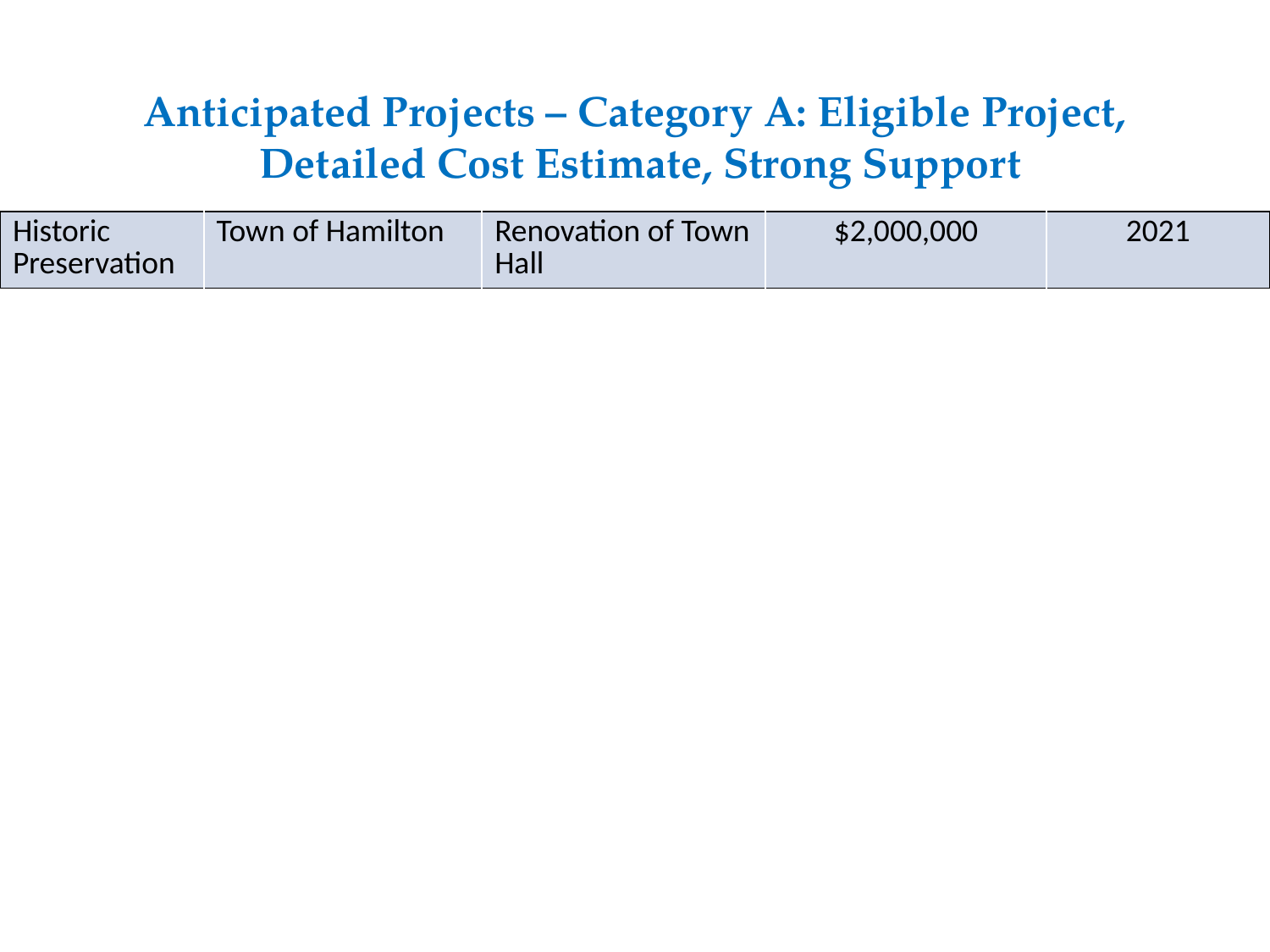

# Anticipated Projects – Category A: Eligible Project, Detailed Cost Estimate, Strong Support
| Historic Preservation | Town of Hamilton | Renovation of Town Hall | $2,000,000 | 2021 |
| --- | --- | --- | --- | --- |